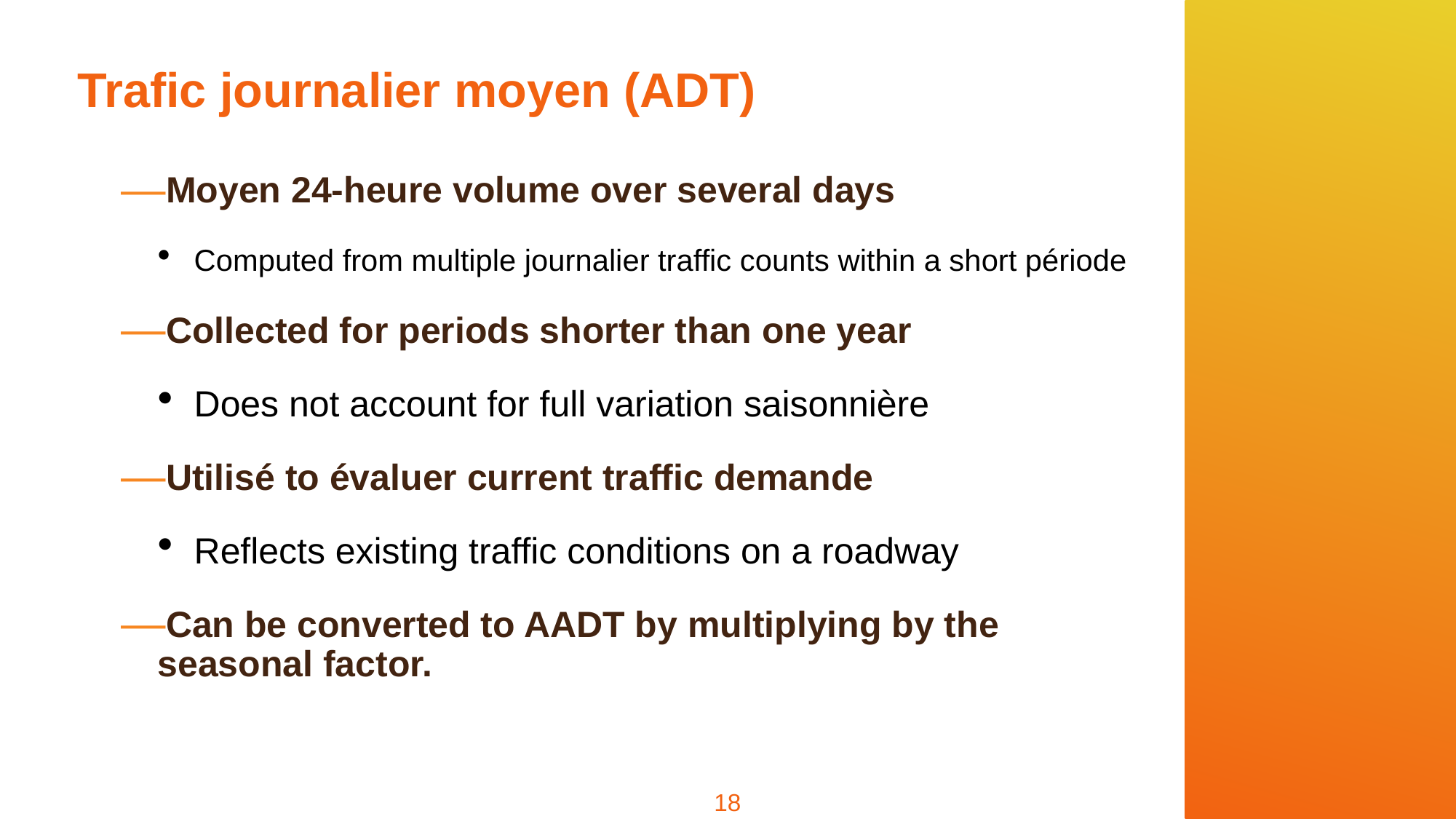

# Trafic journalier moyen (ADT)
Moyen 24-heure volume over several days
Computed from multiple journalier traffic counts within a short période
Collected for periods shorter than one year
Does not account for full variation saisonnière
Utilisé to évaluer current traffic demande
Reflects existing traffic conditions on a roadway
Can be converted to AADT by multiplying by the seasonal factor.